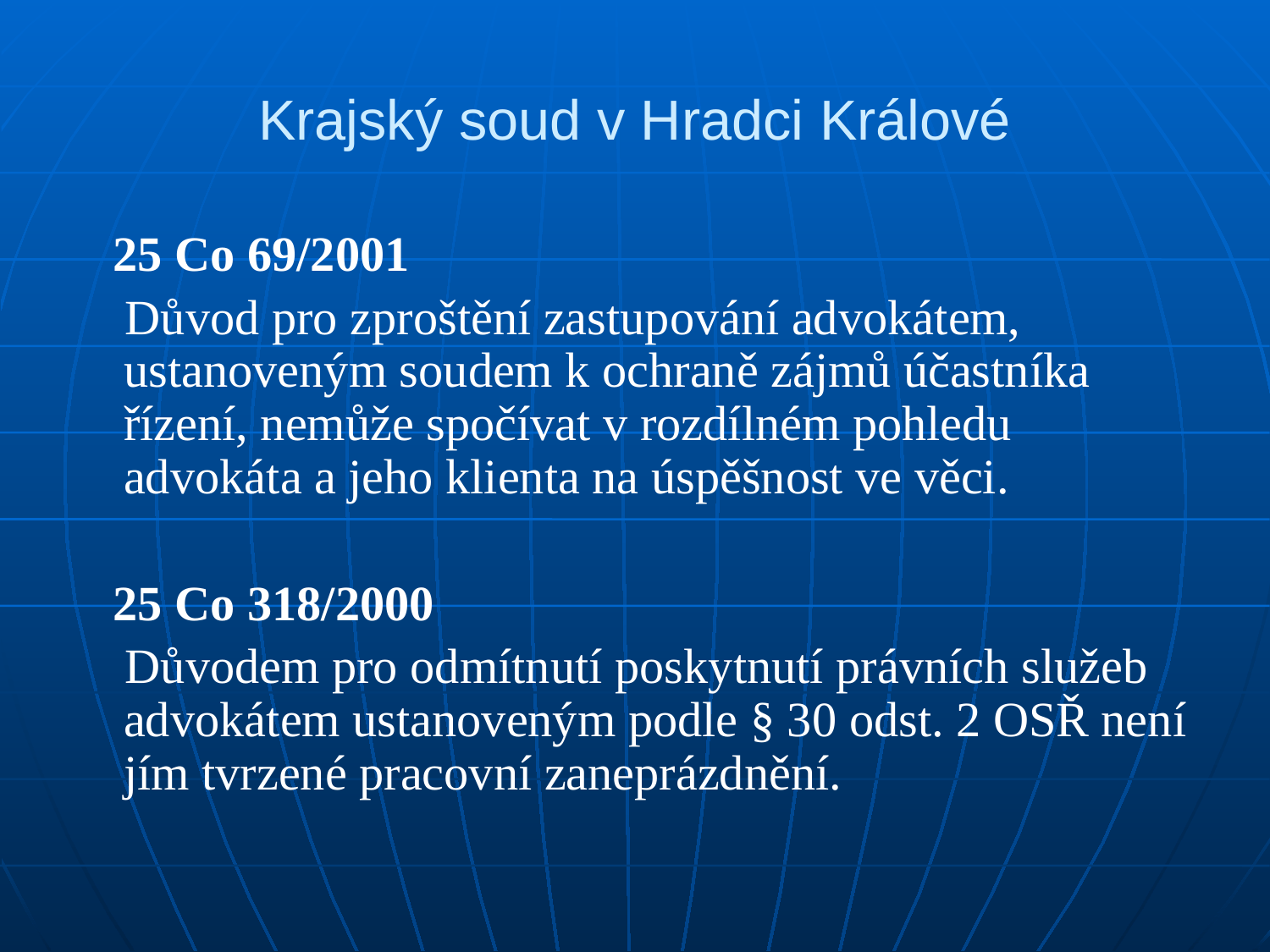

# Krajský soud v Hradci Králové
   25 Co 69/2001
    Důvod pro zproštění zastupování advokátem, ustanoveným soudem k ochraně zájmů účastníka řízení, nemůže spočívat v rozdílném pohledu advokáta a jeho klienta na úspěšnost ve věci.

   25 Co 318/2000
    Důvodem pro odmítnutí poskytnutí právních služeb advokátem ustanoveným podle § 30 odst. 2 OSŘ není jím tvrzené pracovní zaneprázdnění.